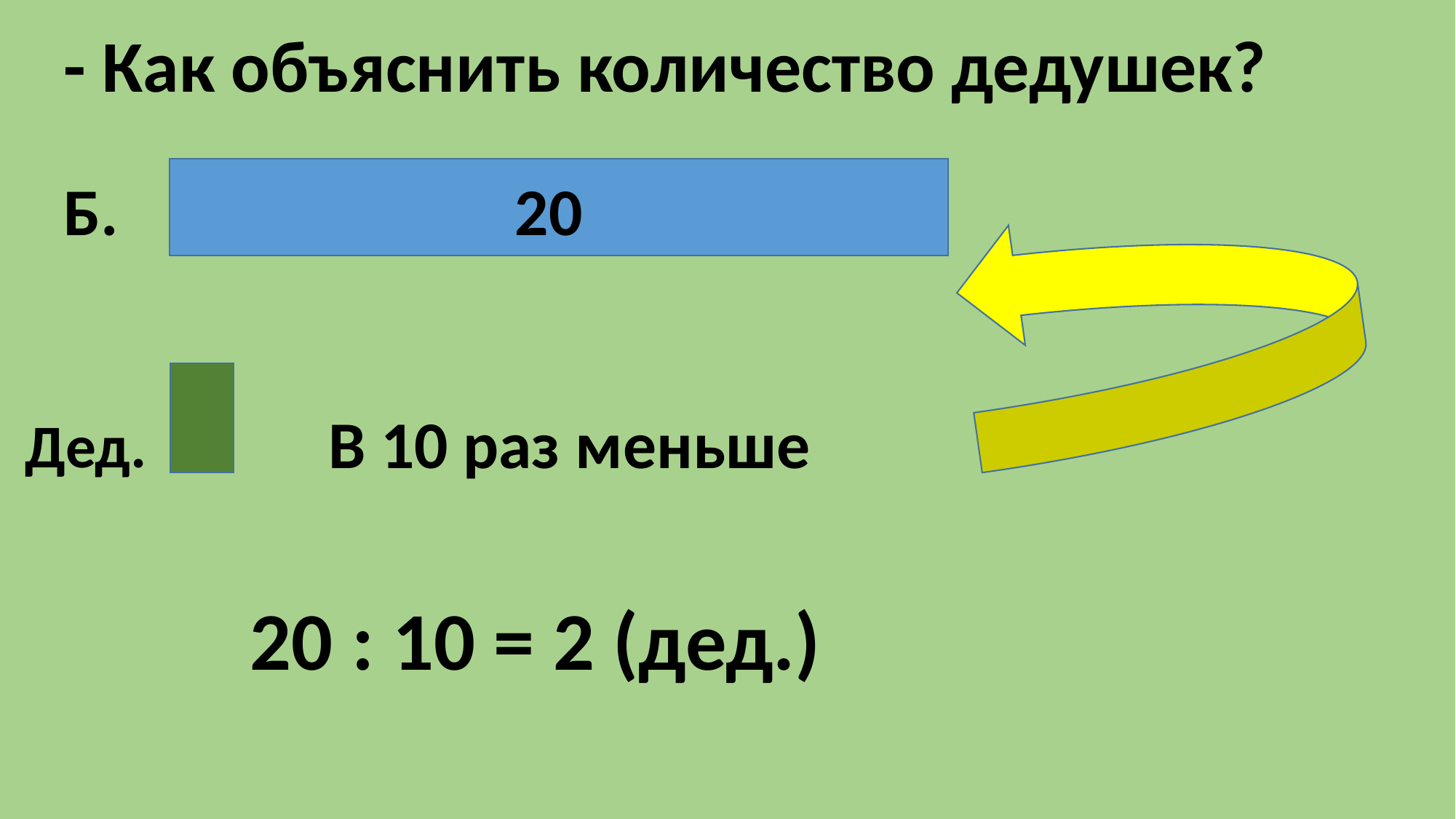

- Как объяснить количество дедушек?

Б.
20

В 10 раз меньше
Дед.
 20 : 10 = 2 (дед.)